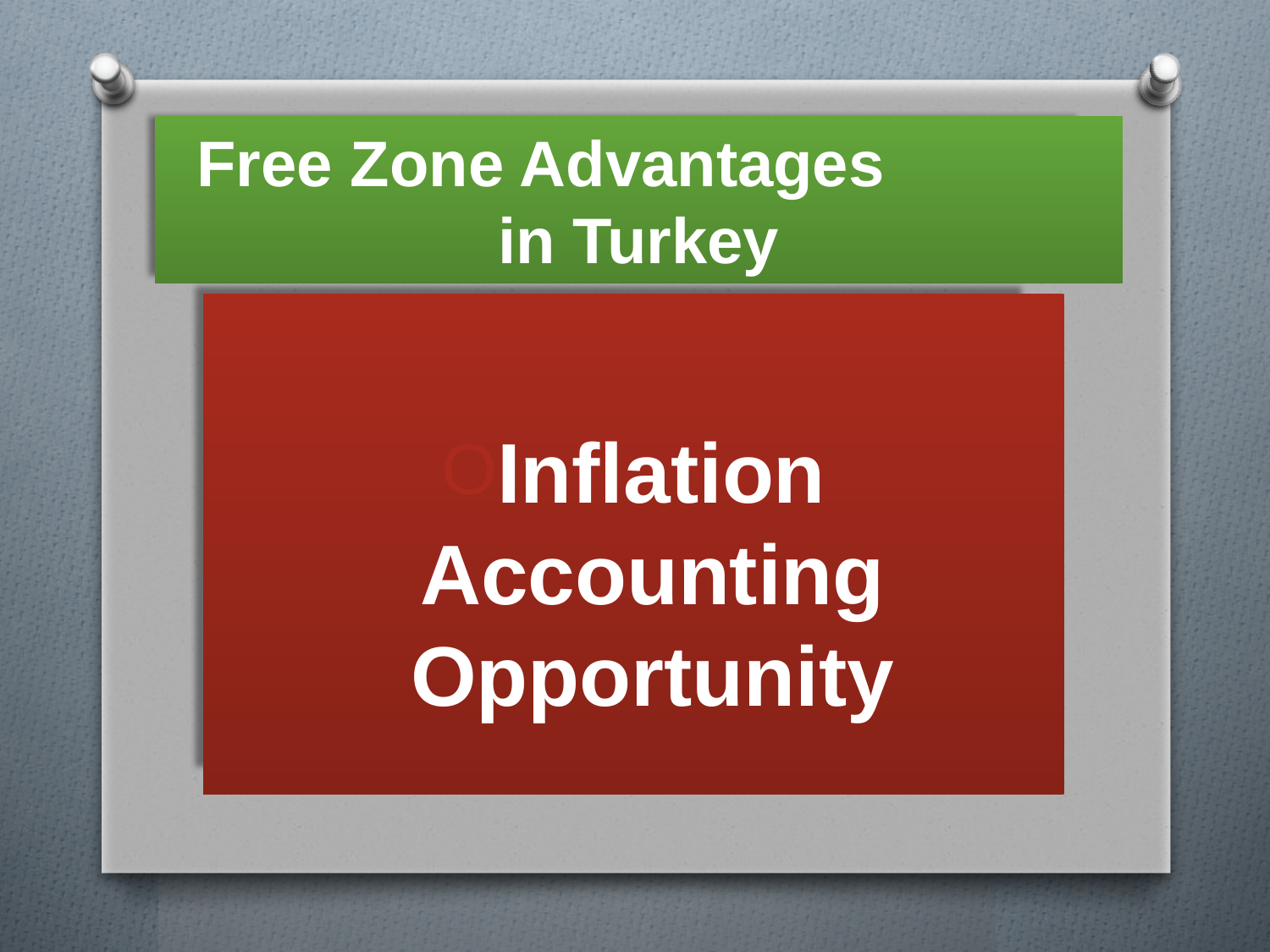

# Free Zone Advantages            in Turkey

Inflation Accounting Opportunity